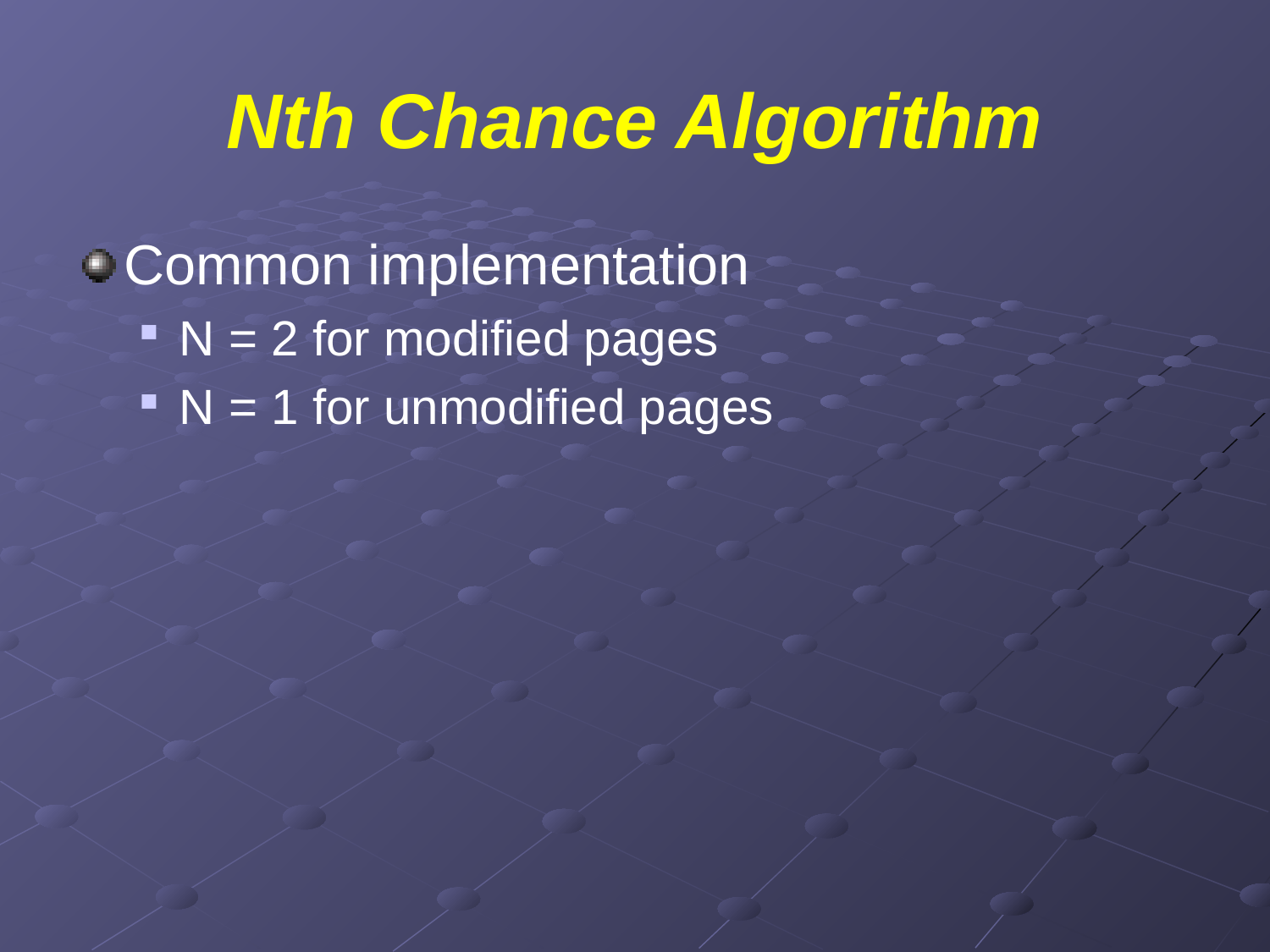

# Nth Chance Algorithm
Common implementation
N = 2 for modified pages
N = 1 for unmodified pages